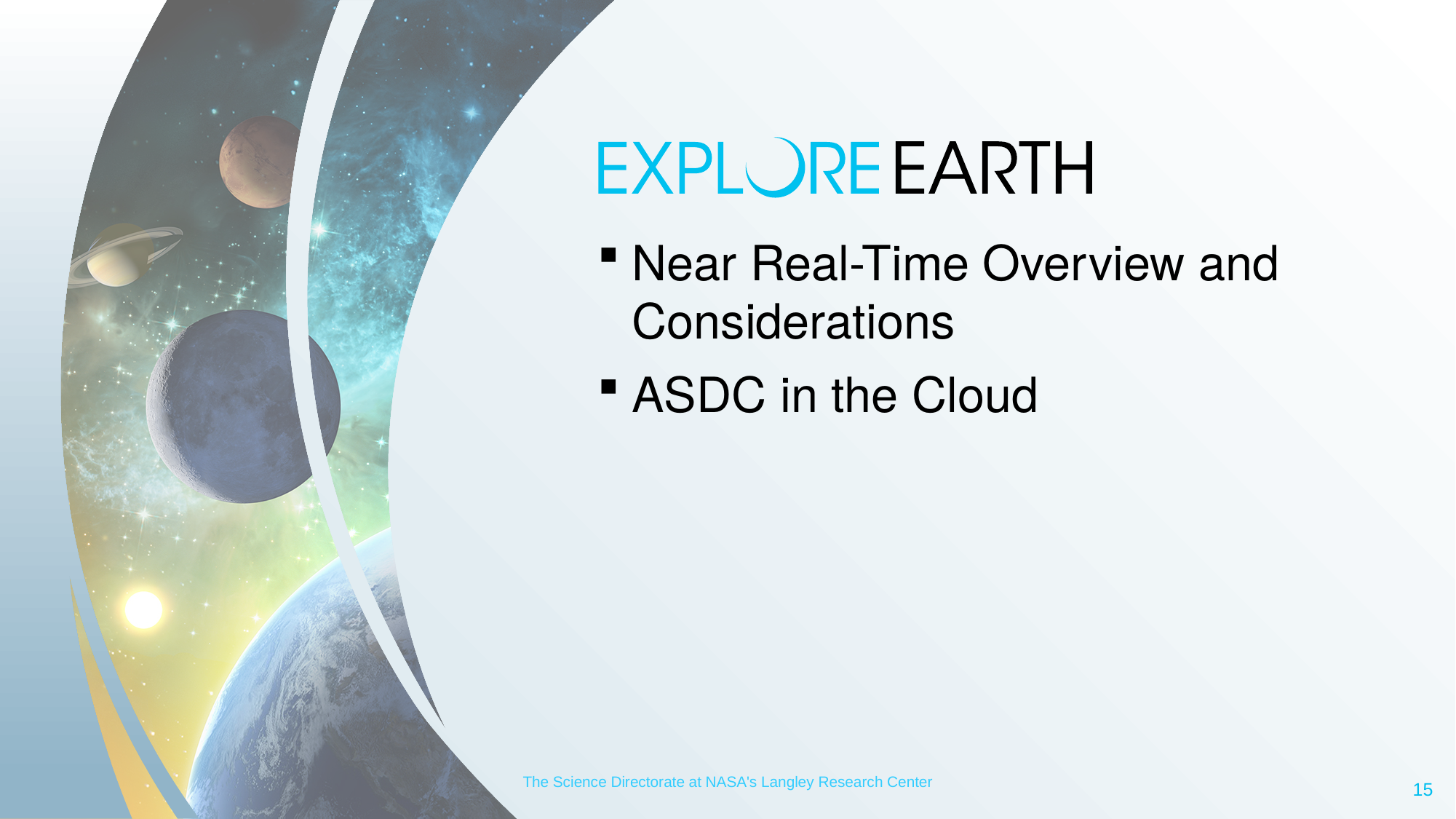

Near Real-Time Overview and Considerations
ASDC in the Cloud
The Science Directorate at NASA's Langley Research Center
15